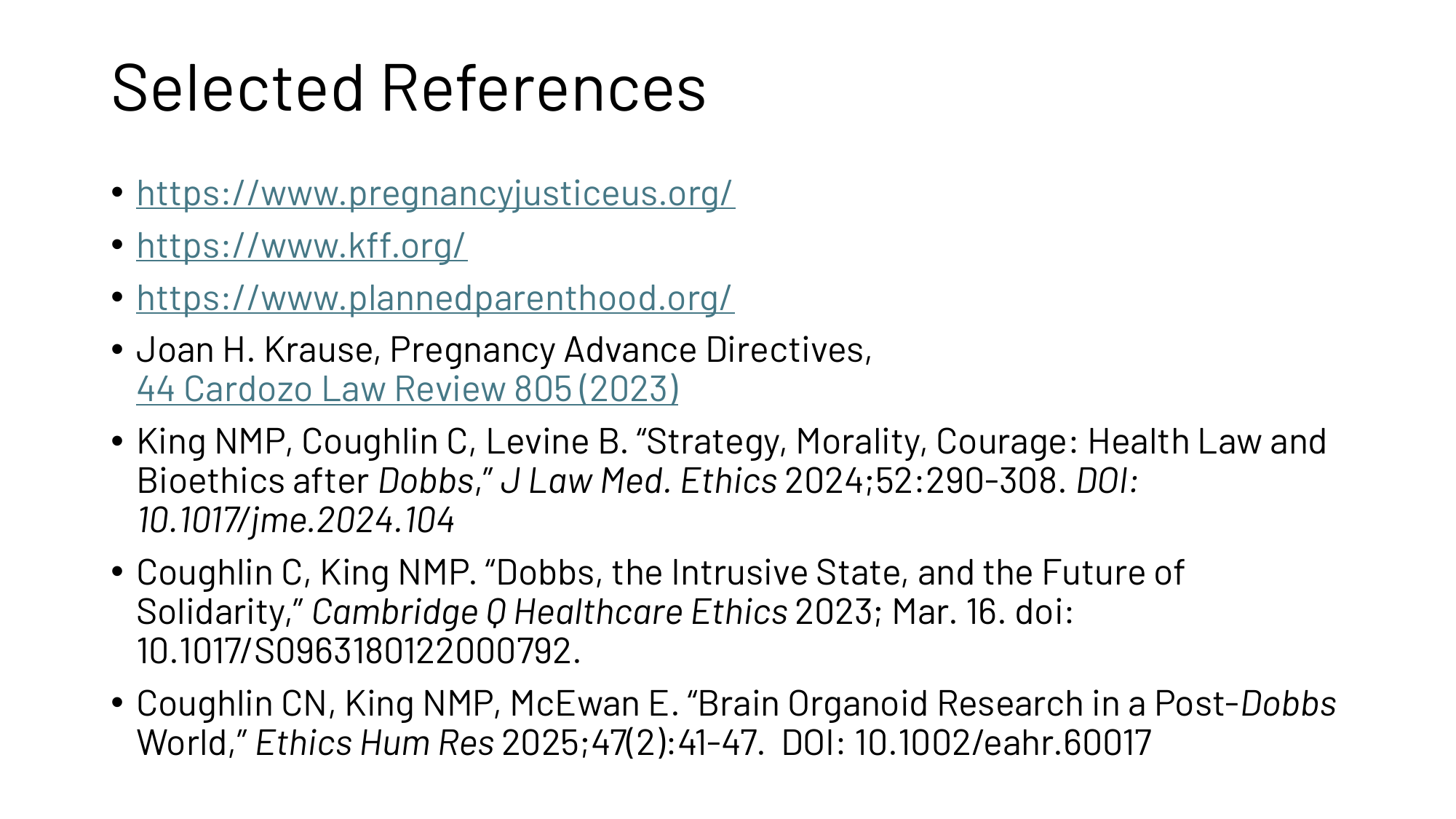

# Selected References
https://www.pregnancyjusticeus.org/
https://www.kff.org/
https://www.plannedparenthood.org/
Joan H. Krause, Pregnancy Advance Directives, 44 Cardozo Law Review 805 (2023)
King NMP, Coughlin C, Levine B. “Strategy, Morality, Courage: Health Law and Bioethics after Dobbs,” J Law Med. Ethics 2024;52:290-308. DOI: 10.1017/jme.2024.104
Coughlin C, King NMP. “Dobbs, the Intrusive State, and the Future of Solidarity,” Cambridge Q Healthcare Ethics 2023; Mar. 16. doi: 10.1017/S0963180122000792.
Coughlin CN, King NMP, McEwan E. “Brain Organoid Research in a Post-Dobbs World,” Ethics Hum Res 2025;47(2):41-47.  DOI: 10.1002/eahr.60017